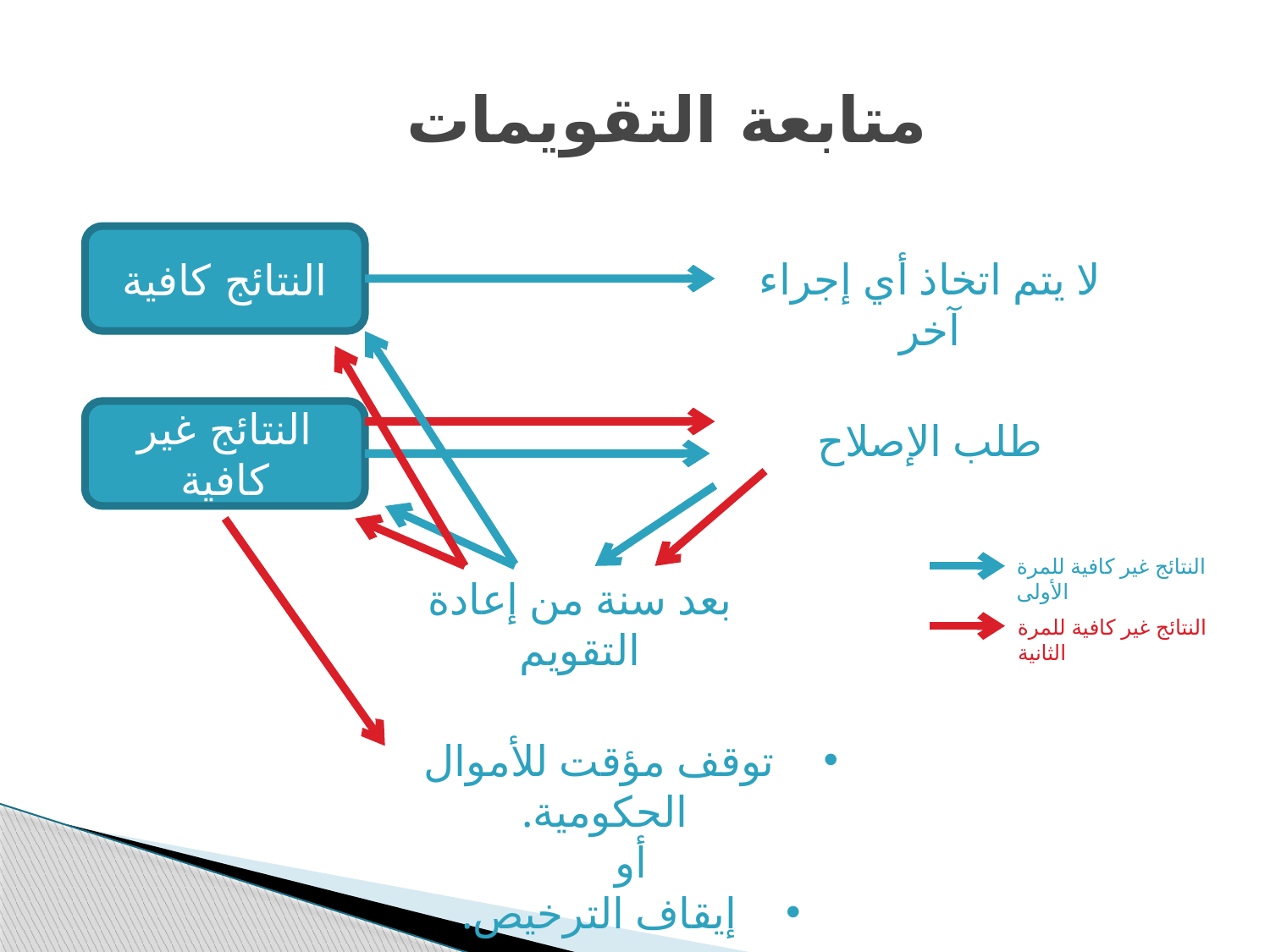

# متابعة التقويمات
النتائج كافية
لا يتم اتخاذ أي إجراء آخر
النتائج غير كافية
طلب الإصلاح
النتائج غير كافية للمرة الأولى
النتائج غير كافية للمرة الثانية
بعد سنة من إعادة التقويم
توقف مؤقت للأموال الحكومية.
أو
إيقاف الترخيص.